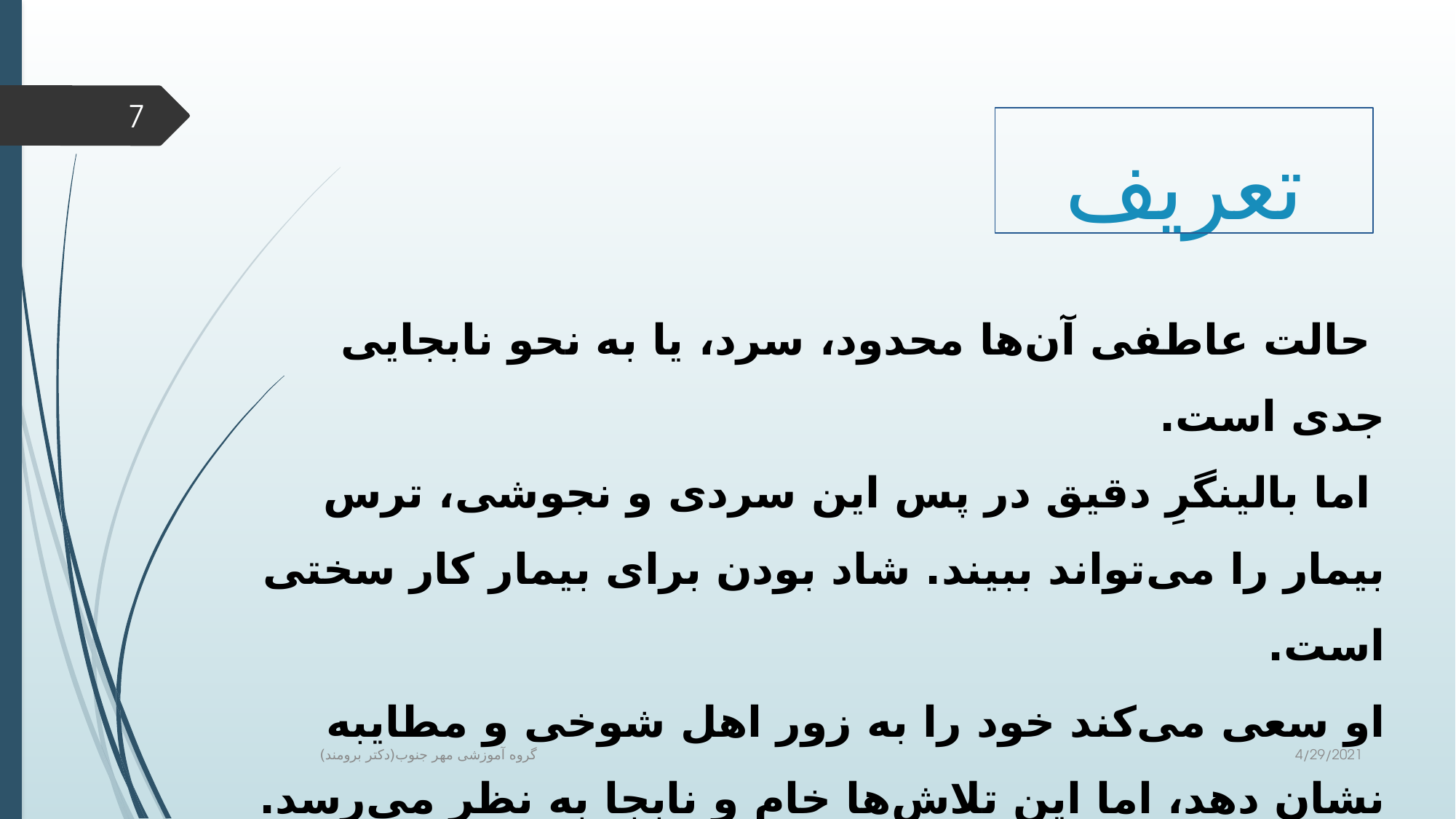

7

تعریف
 حالت عاطفی آن‌ها محدود، سرد، یا به نحو نابجایی جدی است.
 اما بالینگرِ دقیق در پس این سردی و نجوشی، ترس بیمار را می‌تواند ببیند. شاد بودن برای بیمار کار سختی است.
او سعی می‌کند خود را به زور اهل شوخی و مطایبه نشان دهد، اما این تلاش‌ها خام و نابجا به نظر می‌رسد.
4/29/2021
گروه آموزشی مهر جنوب(دکتر برومند)